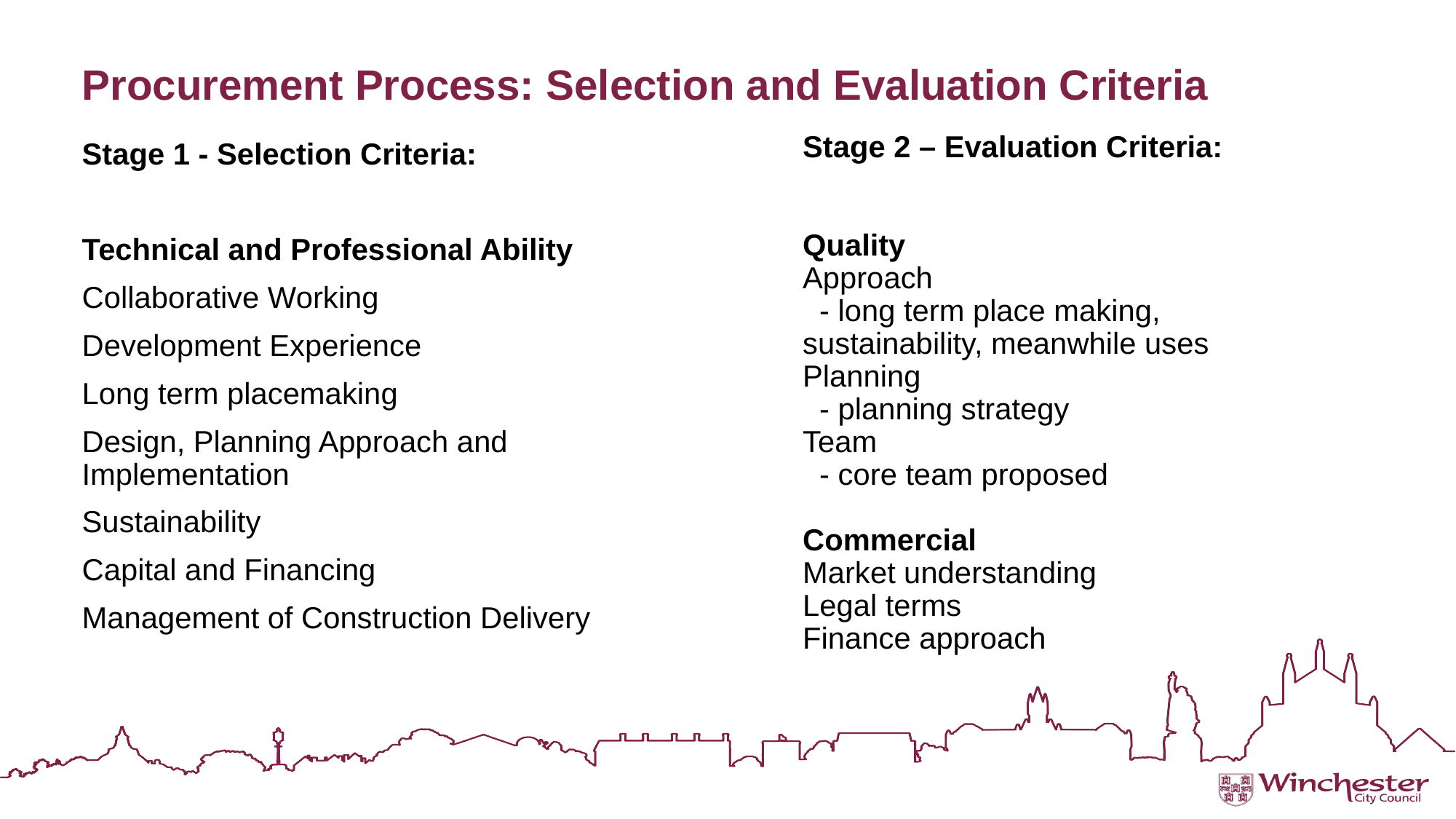

Procurement Process: Selection and Evaluation Criteria
Stage 1 - Selection Criteria:

Technical and Professional Ability
Collaborative Working
Development Experience
Long term placemaking
Design, Planning Approach and Implementation
Sustainability
Capital and Financing
Management of Construction Delivery

# Stage 2 – Evaluation Criteria: Quality Approach - long term place making, sustainability, meanwhile uses Planning - planning strategy Team - core team proposed Commercial Market understanding Legal terms Finance approach